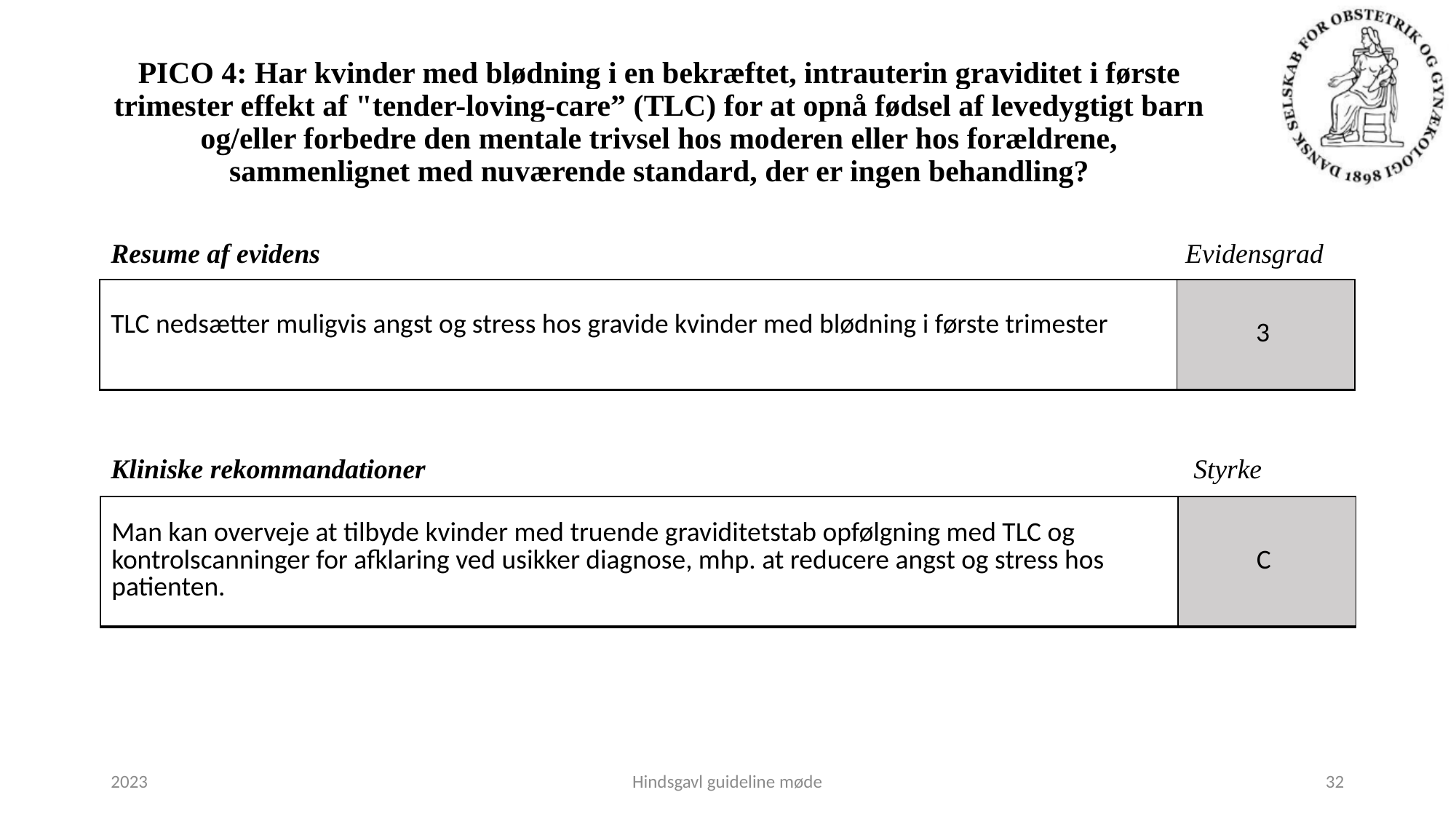

# PICO 4: Har kvinder med blødning i en bekræftet, intrauterin graviditet i første trimester effekt af "tender-loving-care” (TLC) for at opnå fødsel af levedygtigt barn og/eller forbedre den mentale trivsel hos moderen eller hos forældrene, sammenlignet med nuværende standard, der er ingen behandling?
Resume af evidens
Evidensgrad
| TLC nedsætter muligvis angst og stress hos gravide kvinder med blødning i første trimester | 3 |
| --- | --- |
Styrke
Kliniske rekommandationer
| Man kan overveje at tilbyde kvinder med truende graviditetstab opfølgning med TLC og kontrolscanninger for afklaring ved usikker diagnose, mhp. at reducere angst og stress hos patienten. | C |
| --- | --- |
2023
Hindsgavl guideline møde
32